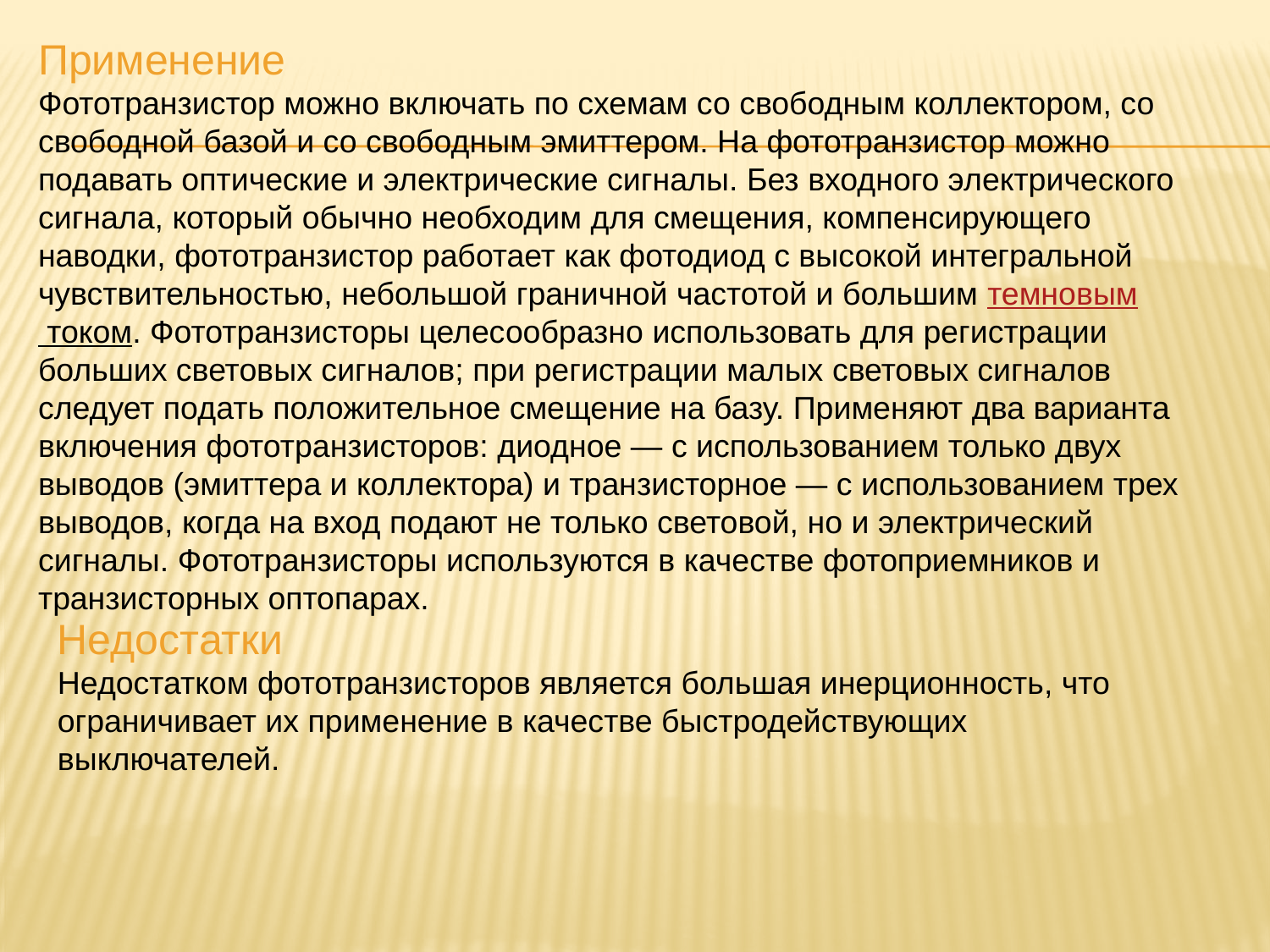

Применение
Фототранзистор можно включать по схемам со свободным коллектором, со свободной базой и со свободным эмиттером. На фототранзистор можно подавать оптические и электрические сигналы. Без входного электрического сигнала, который обычно необходим для смещения, компенсирующего наводки, фототранзистор работает как фотодиод с высокой интегральной чувствительностью, небольшой граничной частотой и большим темновым током. Фототранзисторы целесообразно использовать для регистрации больших световых сигналов; при регистрации малых световых сигналов следует подать положительное смещение на базу. Применяют два варианта включения фототранзисторов: диодное — с использованием только двух выводов (эмиттера и коллектора) и транзисторное — с использованием трех выводов, когда на вход подают не только световой, но и электрический сигналы. Фототранзисторы используются в качестве фотоприемников и транзисторных оптопарах.
Недостатки
Недостатком фототранзисторов является большая инерционность, что ограничивает их применение в качестве быстродействующих выключателей.